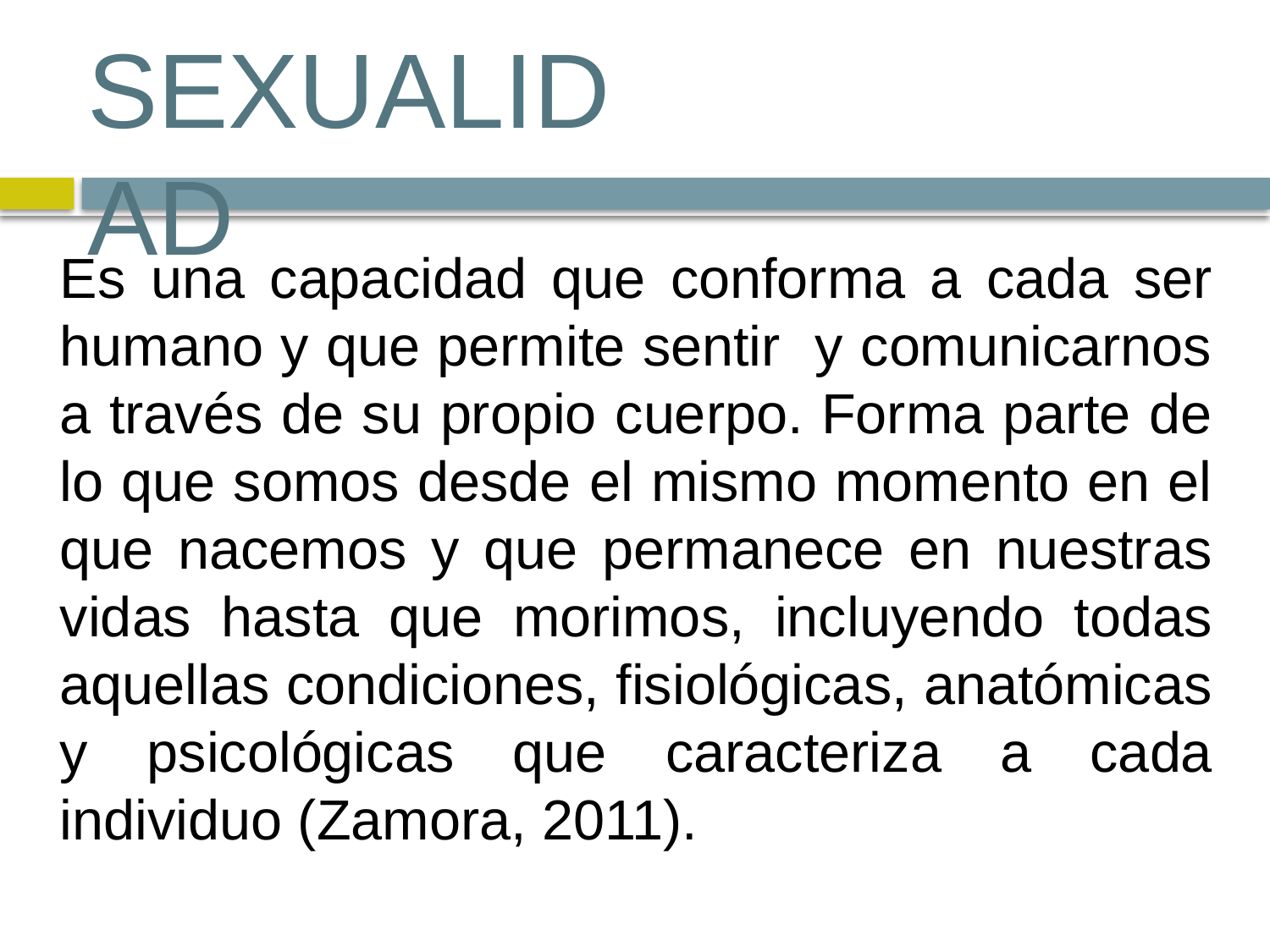

SEXUALIDAD
Es una capacidad que conforma a cada ser humano y que permite sentir  y comunicarnos a través de su propio cuerpo. Forma parte de lo que somos desde el mismo momento en el que nacemos y que permanece en nuestras vidas hasta que morimos, incluyendo todas aquellas condiciones, fisiológicas, anatómicas y psicológicas que caracteriza a cada individuo (Zamora, 2011).